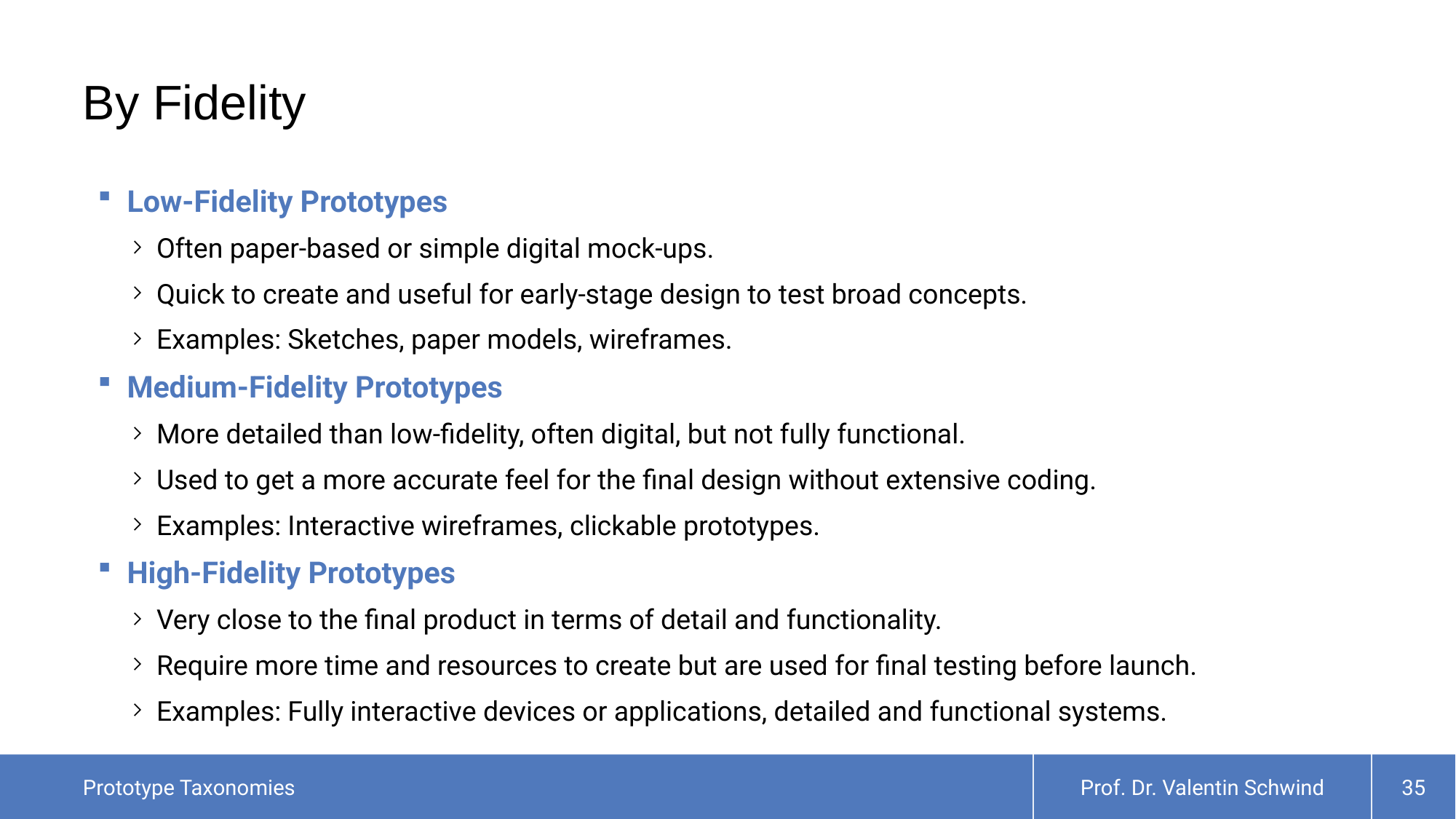

# By Fidelity
Low-Fidelity Prototypes
Often paper-based or simple digital mock-ups.
Quick to create and useful for early-stage design to test broad concepts.
Examples: Sketches, paper models, wireframes.
Medium-Fidelity Prototypes
More detailed than low-fidelity, often digital, but not fully functional.
Used to get a more accurate feel for the final design without extensive coding.
Examples: Interactive wireframes, clickable prototypes.
High-Fidelity Prototypes
Very close to the final product in terms of detail and functionality.
Require more time and resources to create but are used for final testing before launch.
Examples: Fully interactive devices or applications, detailed and functional systems.
Prototype Taxonomies
Prof. Dr. Valentin Schwind
35